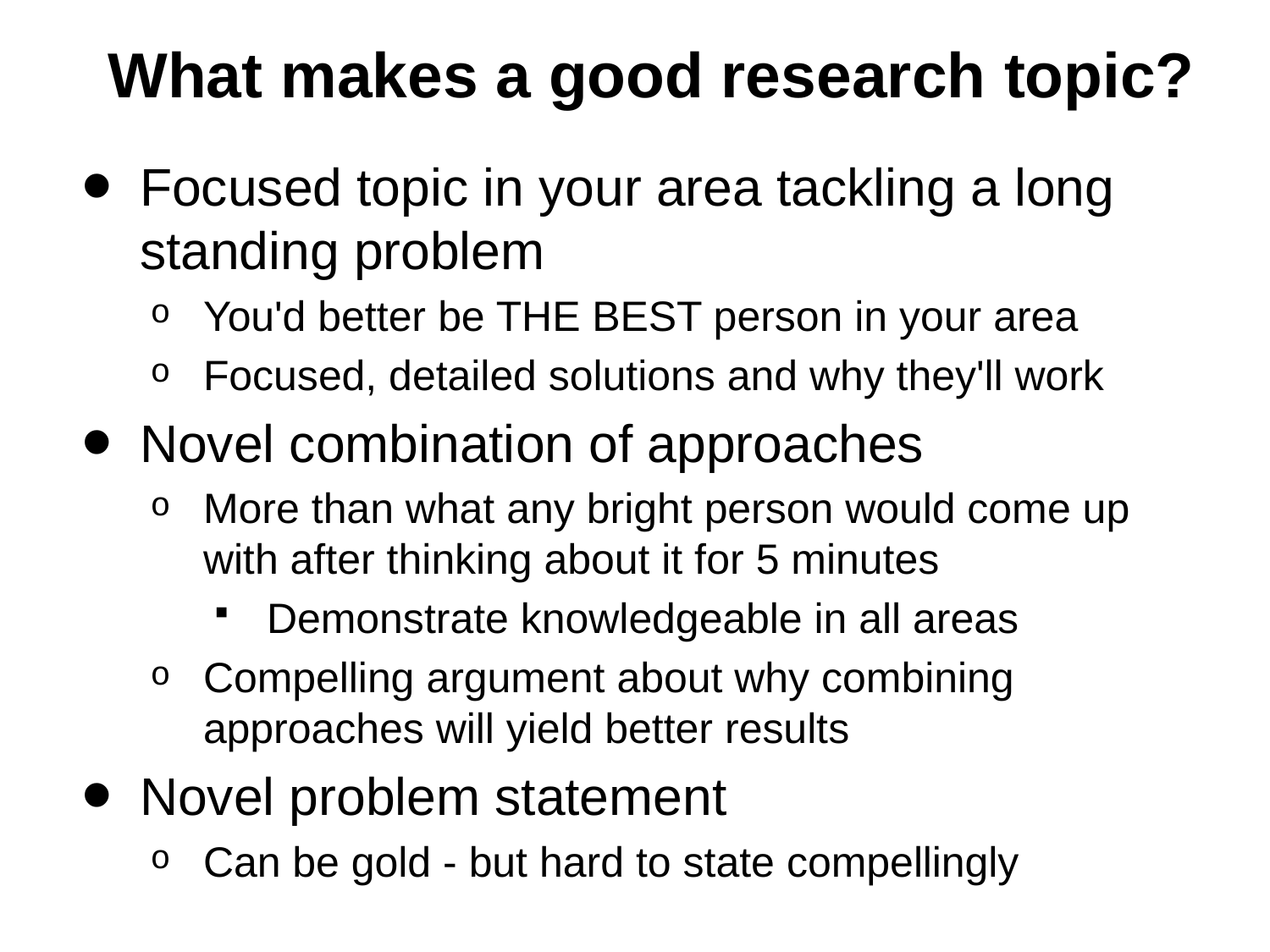

# What makes a good research topic?
Focused topic in your area tackling a long standing problem
You'd better be THE BEST person in your area
Focused, detailed solutions and why they'll work
Novel combination of approaches
More than what any bright person would come up with after thinking about it for 5 minutes
Demonstrate knowledgeable in all areas
Compelling argument about why combining approaches will yield better results
Novel problem statement
Can be gold - but hard to state compellingly